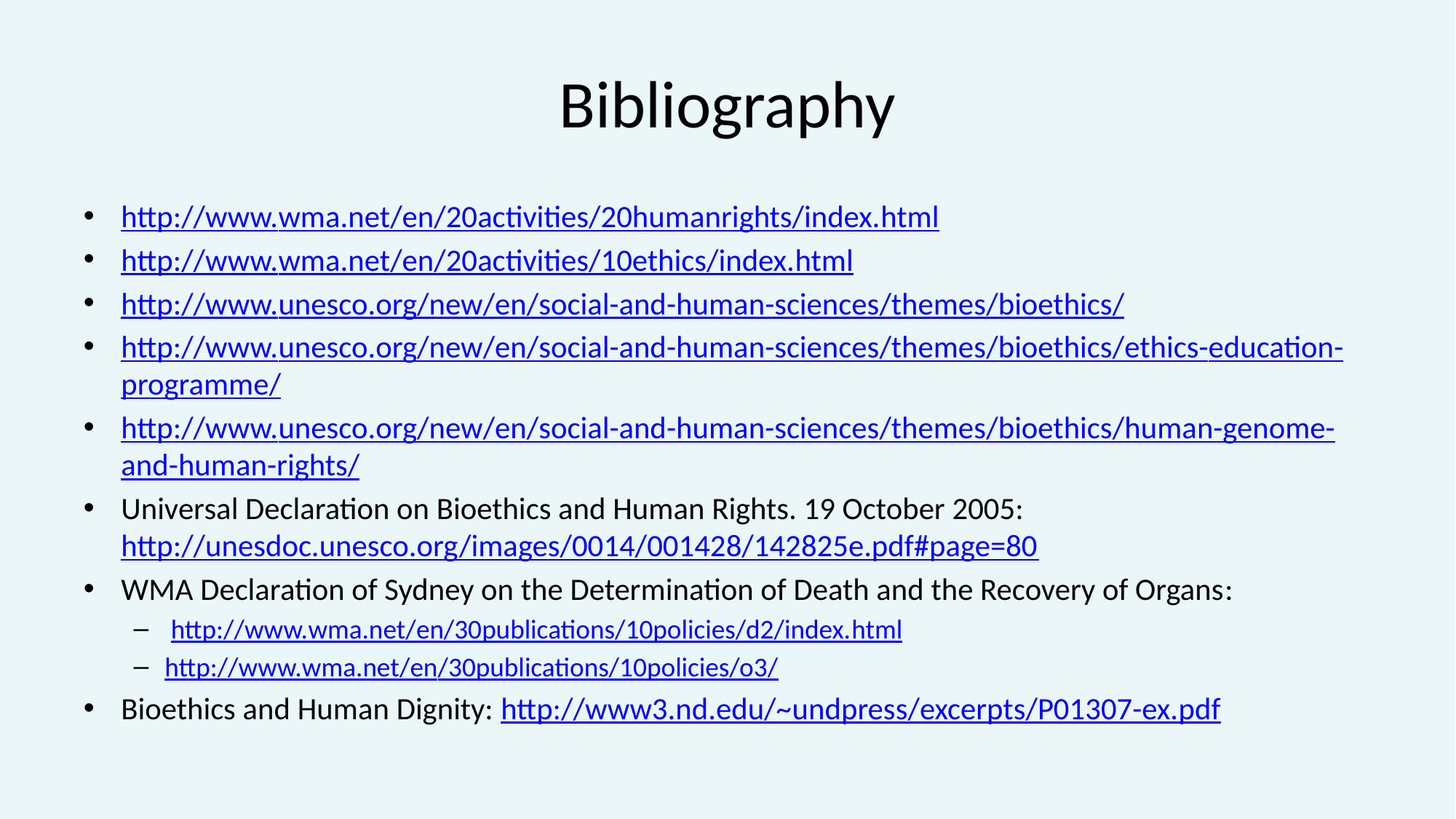

# Bibliography
http://www.wma.net/en/20activities/20humanrights/index.html
http://www.wma.net/en/20activities/10ethics/index.html
http://www.unesco.org/new/en/social-and-human-sciences/themes/bioethics/
http://www.unesco.org/new/en/social-and-human-sciences/themes/bioethics/ethics-education-programme/
http://www.unesco.org/new/en/social-and-human-sciences/themes/bioethics/human-genome-and-human-rights/
Universal Declaration on Bioethics and Human Rights. 19 October 2005: http://unesdoc.unesco.org/images/0014/001428/142825e.pdf#page=80
WMA Declaration of Sydney on the Determination of Death and the Recovery of Organs:
 http://www.wma.net/en/30publications/10policies/d2/index.html
http://www.wma.net/en/30publications/10policies/o3/
Bioethics and Human Dignity: http://www3.nd.edu/~undpress/excerpts/P01307-ex.pdf